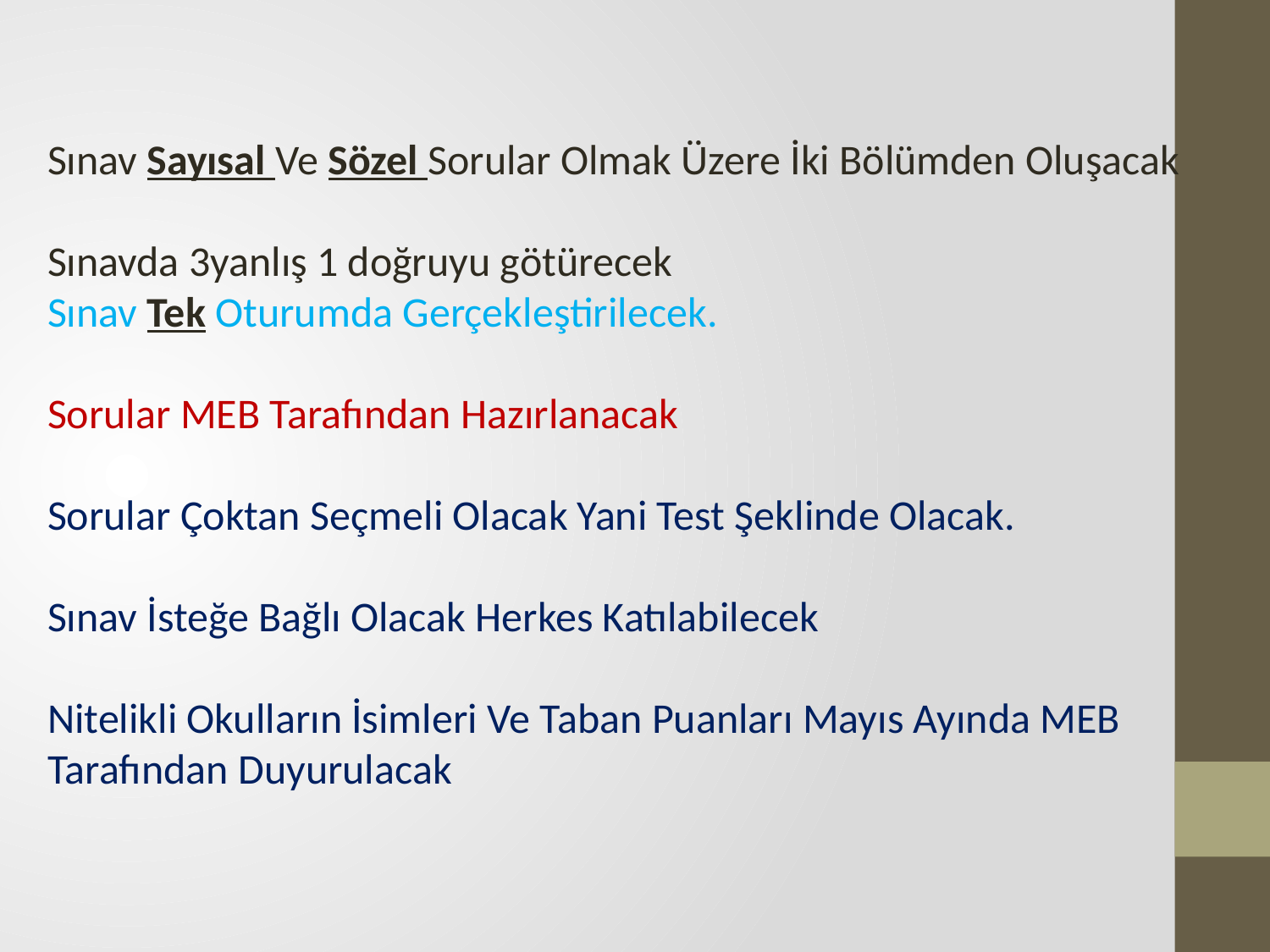

Sınav Sayısal Ve Sözel Sorular Olmak Üzere İki Bölümden Oluşacak
Sınavda 3yanlış 1 doğruyu götürecek
Sınav Tek Oturumda Gerçekleştirilecek.

Sorular MEB Tarafından Hazırlanacak

Sorular Çoktan Seçmeli Olacak Yani Test Şeklinde Olacak.

Sınav İsteğe Bağlı Olacak Herkes Katılabilecek

Nitelikli Okulların İsimleri Ve Taban Puanları Mayıs Ayında MEB Tarafından Duyurulacak